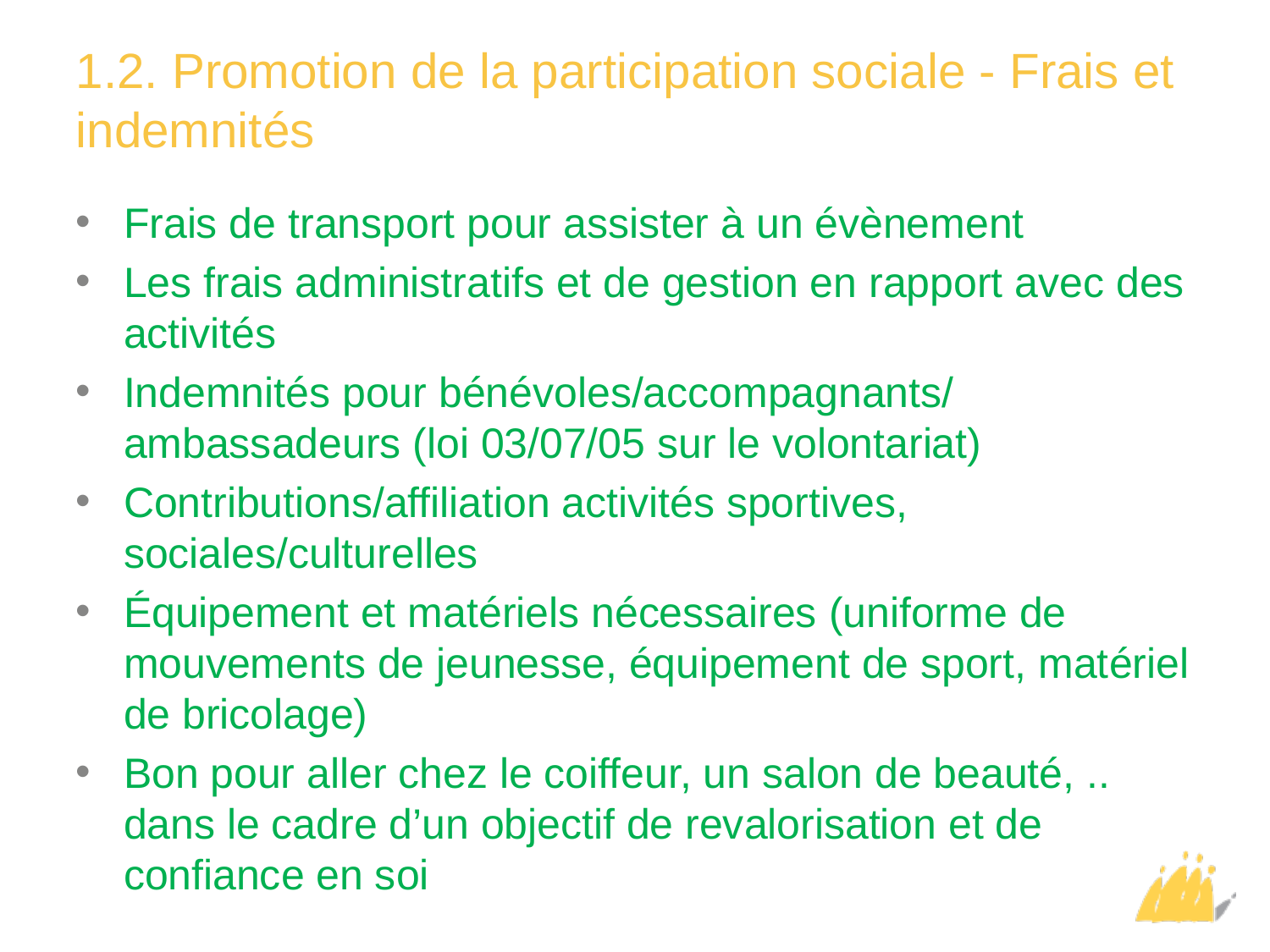

# 1.2. Promotion de la participation sociale - Frais et indemnités
Frais de transport pour assister à un évènement
Les frais administratifs et de gestion en rapport avec des activités
Indemnités pour bénévoles/accompagnants/ ambassadeurs (loi 03/07/05 sur le volontariat)
Contributions/affiliation activités sportives, sociales/culturelles
Équipement et matériels nécessaires (uniforme de mouvements de jeunesse, équipement de sport, matériel de bricolage)
Bon pour aller chez le coiffeur, un salon de beauté, .. dans le cadre d’un objectif de revalorisation et de confiance en soi